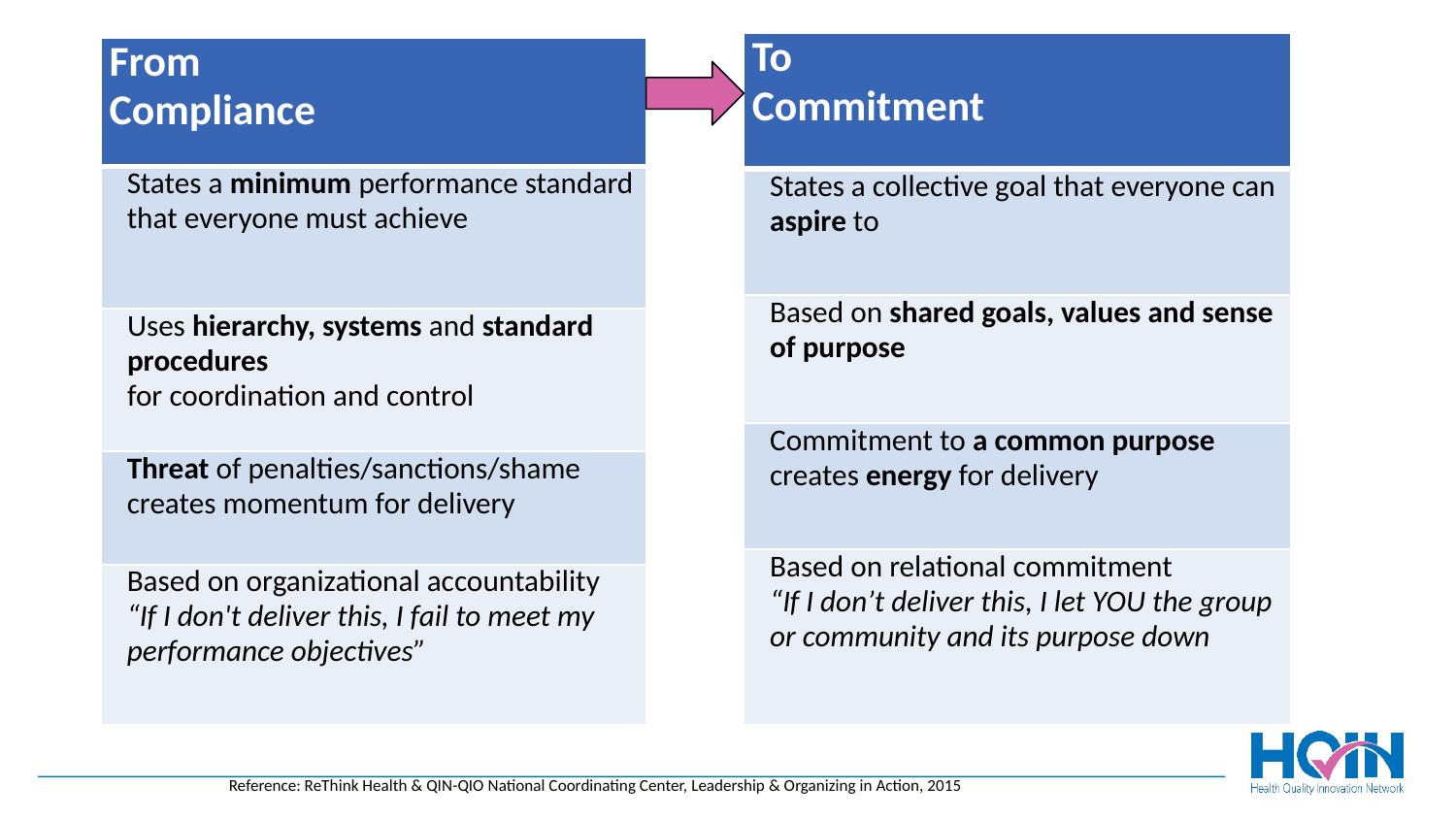

| To Commitment |
| --- |
| States a collective goal that everyone can aspire to |
| Based on shared goals, values and sense of purpose |
| Commitment to a common purpose creates energy for delivery |
| Based on relational commitment “If I don’t deliver this, I let YOU the group or community and its purpose down |
| From Compliance |
| --- |
| States a minimum performance standard that everyone must achieve |
| Uses hierarchy, systems and standard procedures for coordination and control |
| Threat of penalties/sanctions/shame creates momentum for delivery |
| Based on organizational accountability “If I don't deliver this, I fail to meet my performance objectives” |

Reference: ReThink Health & QIN-QIO National Coordinating Center, Leadership & Organizing in Action, 2015